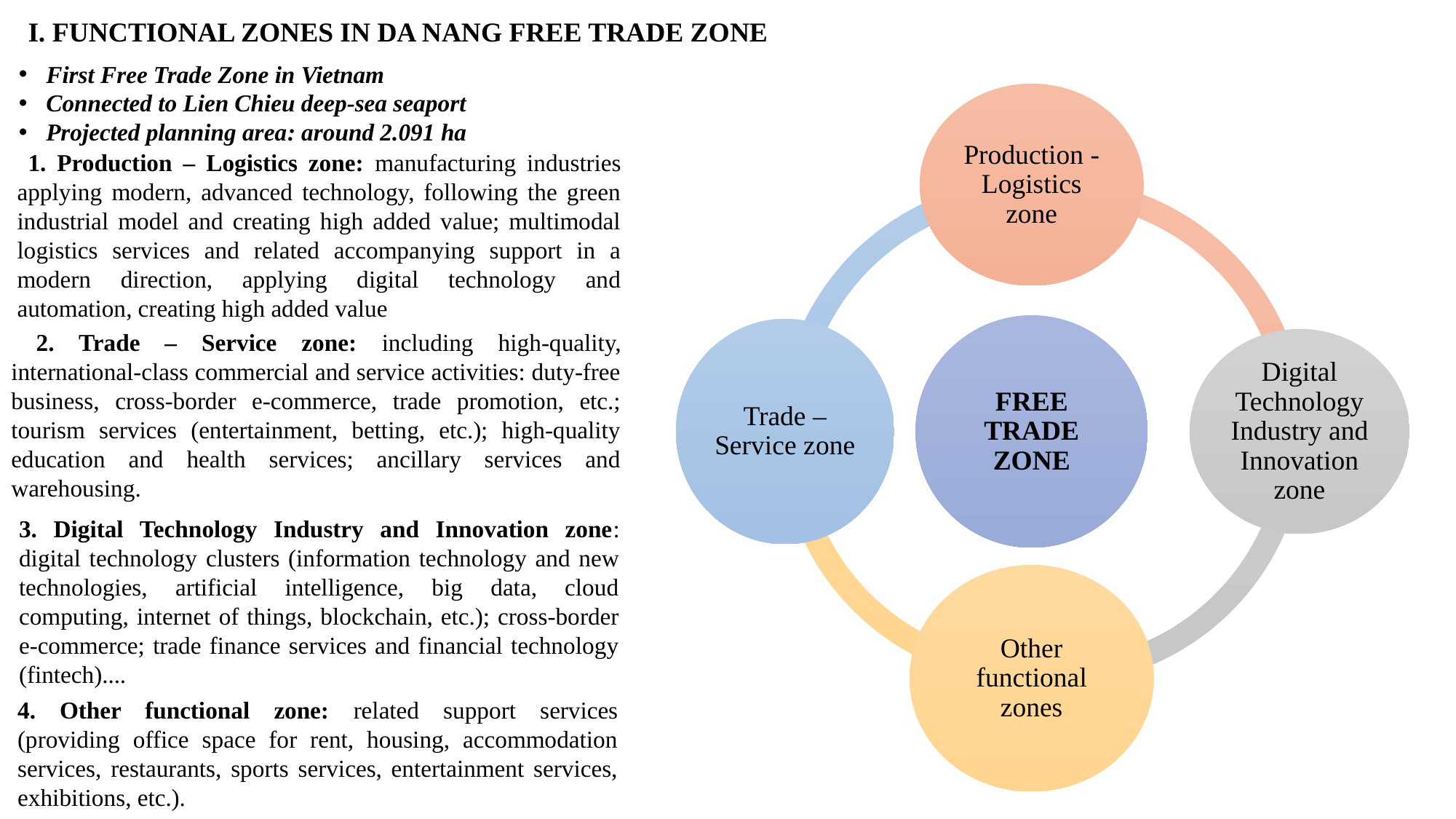

I. FUNCTIONAL ZONES IN DA NANG FREE TRADE ZONE
First Free Trade Zone in Vietnam
Connected to Lien Chieu deep-sea seaport
Projected planning area: around 2.091 ha
FREE TRADE ZONE
Production - Logistics zone
Digital Technology Industry and Innovation zone
Other functional zones
Trade – Service zone
 1. Production – Logistics zone: manufacturing industries applying modern, advanced technology, following the green industrial model and creating high added value; multimodal logistics services and related accompanying support in a modern direction, applying digital technology and automation, creating high added value

 2. Trade – Service zone: including high-quality, international-class commercial and service activities: duty-free business, cross-border e-commerce, trade promotion, etc.; tourism services (entertainment, betting, etc.); high-quality education and health services; ancillary services and warehousing.

3. Digital Technology Industry and Innovation zone: digital technology clusters (information technology and new technologies, artificial intelligence, big data, cloud computing, internet of things, blockchain, etc.); cross-border e-commerce; trade finance services and financial technology (fintech)....
4. Other functional zone: related support services (providing office space for rent, housing, accommodation services, restaurants, sports services, entertainment services, exhibitions, etc.).